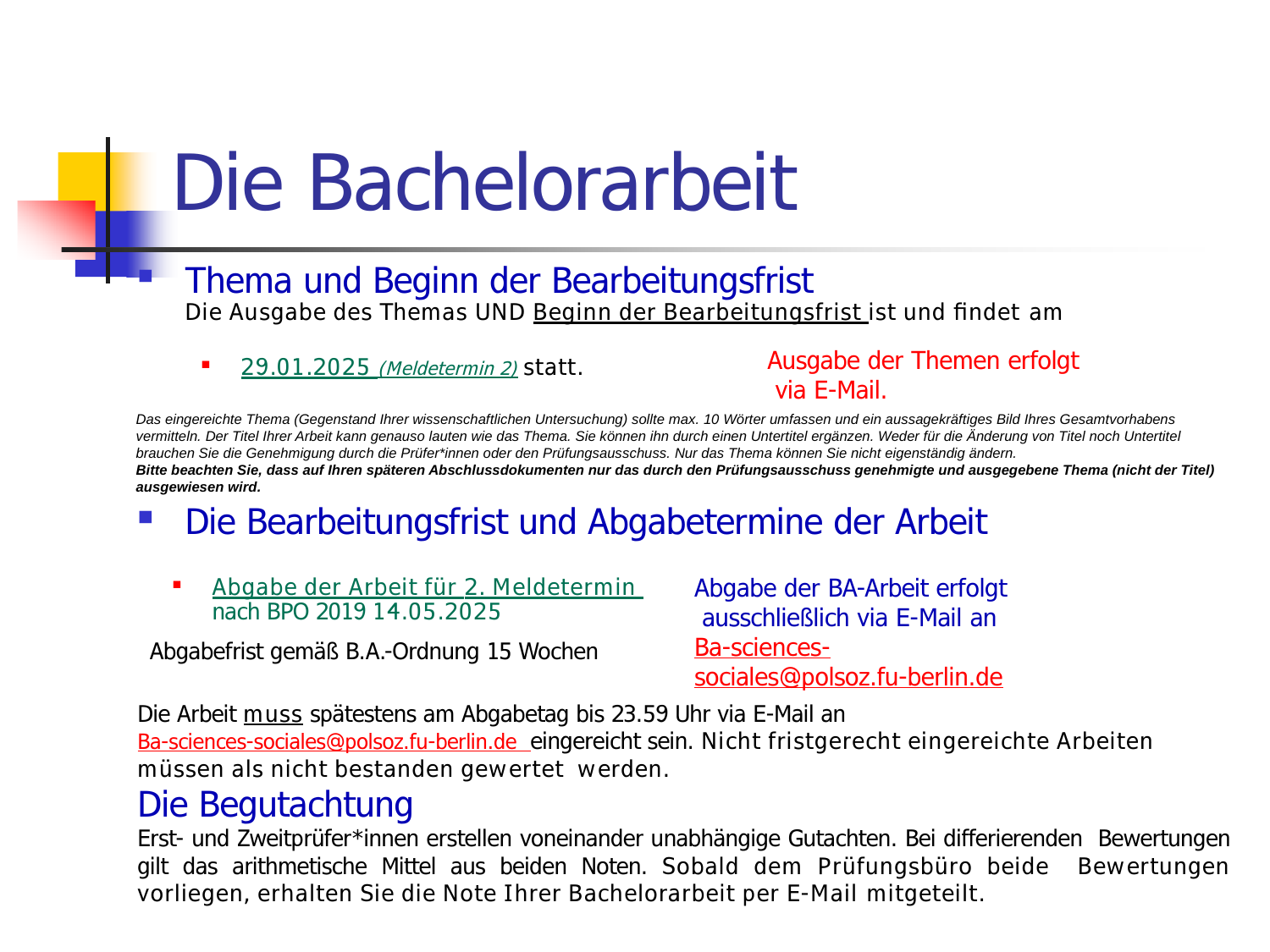

# Die Bachelorarbeit
Thema und Beginn der Bearbeitungsfrist
Die Ausgabe des Themas UND Beginn der Bearbeitungsfrist ist und findet am
Ausgabe der Themen erfolgt  via E-Mail.
29.01.2025 (Meldetermin 2) statt.
Das eingereichte Thema (Gegenstand Ihrer wissenschaftlichen Untersuchung) sollte max. 10 Wörter umfassen und ein aussagekräftiges Bild Ihres Gesamtvorhabens vermitteln. Der Titel Ihrer Arbeit kann genauso lauten wie das Thema. Sie können ihn durch einen Untertitel ergänzen. Weder für die Änderung von Titel noch Untertitel brauchen Sie die Genehmigung durch die Prüfer*innen oder den Prüfungsausschuss. Nur das Thema können Sie nicht eigenständig ändern.
Bitte beachten Sie, dass auf Ihren späteren Abschlussdokumenten nur das durch den Prüfungsausschuss genehmigte und ausgegebene Thema (nicht der Titel)
ausgewiesen wird.
Die Bearbeitungsfrist und Abgabetermine der Arbeit

Abgabefrist gemäß B.A.-Ordnung 15 Wochen

Abgabe der Arbeit für 2. Meldetermin  nach BPO 2019 14.05.2025
Abgabe der BA-Arbeit erfolgt  ausschließlich via E-Mail an
Ba-sciences-sociales@polsoz.fu-berlin.de
Die Arbeit muss spätestens am Abgabetag bis 23.59 Uhr via E-Mail an Ba-sciences-sociales@polsoz.fu-berlin.de  eingereicht sein. Nicht fristgerecht eingereichte Arbeiten müssen als nicht bestanden gewertet  werden.
Die Begutachtung
Erst- und Zweitprüfer*innen erstellen voneinander unabhängige Gutachten. Bei differierenden  Bewertungen gilt das arithmetische Mittel aus beiden Noten. Sobald dem Prüfungsbüro beide  Bewertungen vorliegen, erhalten Sie die Note Ihrer Bachelorarbeit per E-Mail mitgeteilt.